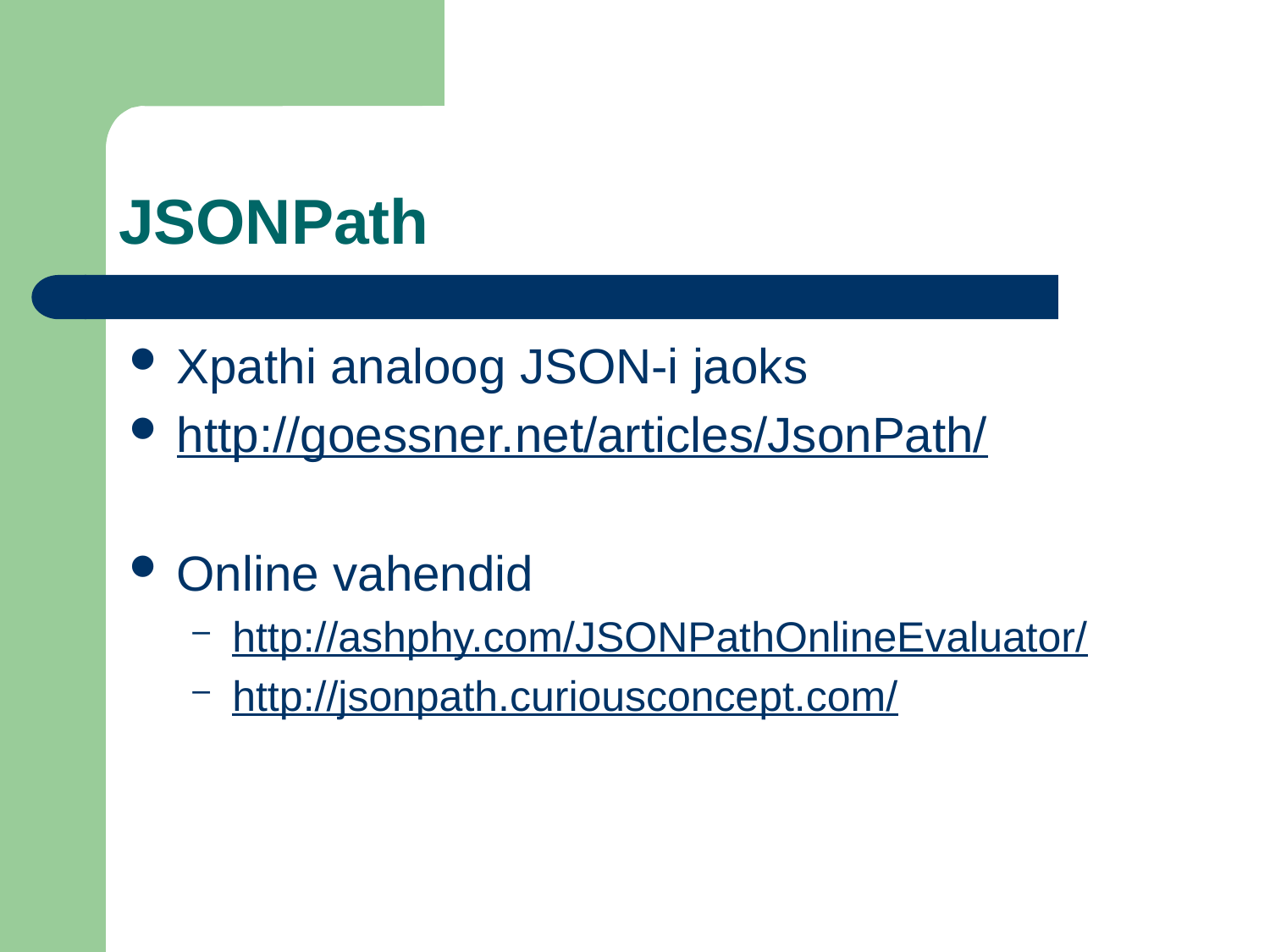

# JSONPath
Xpathi analoog JSON-i jaoks
http://goessner.net/articles/JsonPath/

Online vahendid
http://ashphy.com/JSONPathOnlineEvaluator/
http://jsonpath.curiousconcept.com/